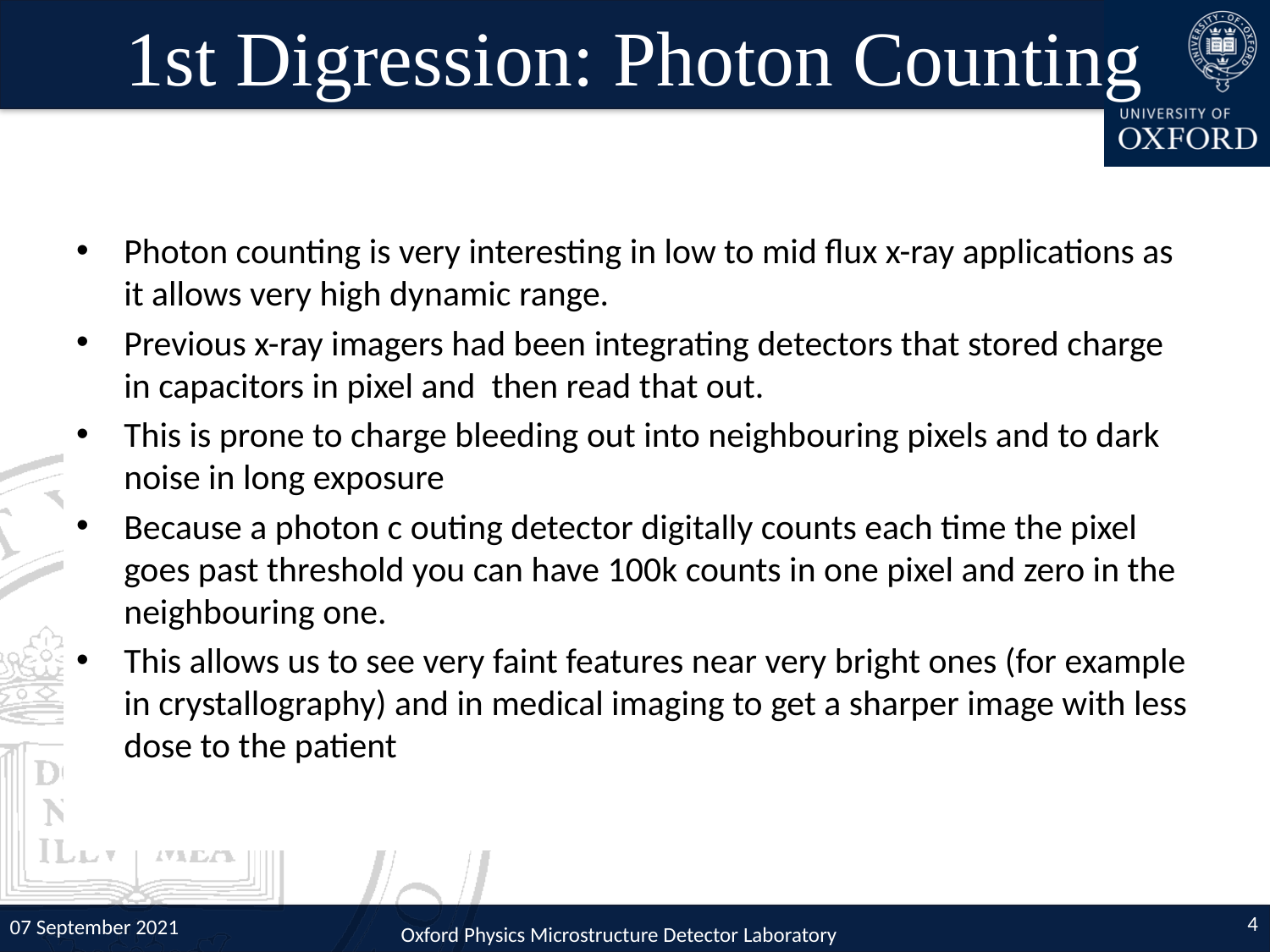

# 1st Digression: Photon Counting
Photon counting is very interesting in low to mid flux x-ray applications as it allows very high dynamic range.
Previous x-ray imagers had been integrating detectors that stored charge in capacitors in pixel and  then read that out.
This is prone to charge bleeding out into neighbouring pixels and to dark noise in long exposure
Because a photon c outing detector digitally counts each time the pixel goes past threshold you can have 100k counts in one pixel and zero in the neighbouring one.
This allows us to see very faint features near very bright ones (for example in crystallography) and in medical imaging to get a sharper image with less dose to the patient
4
07 September 2021
Oxford Physics Microstructure Detector Laboratory